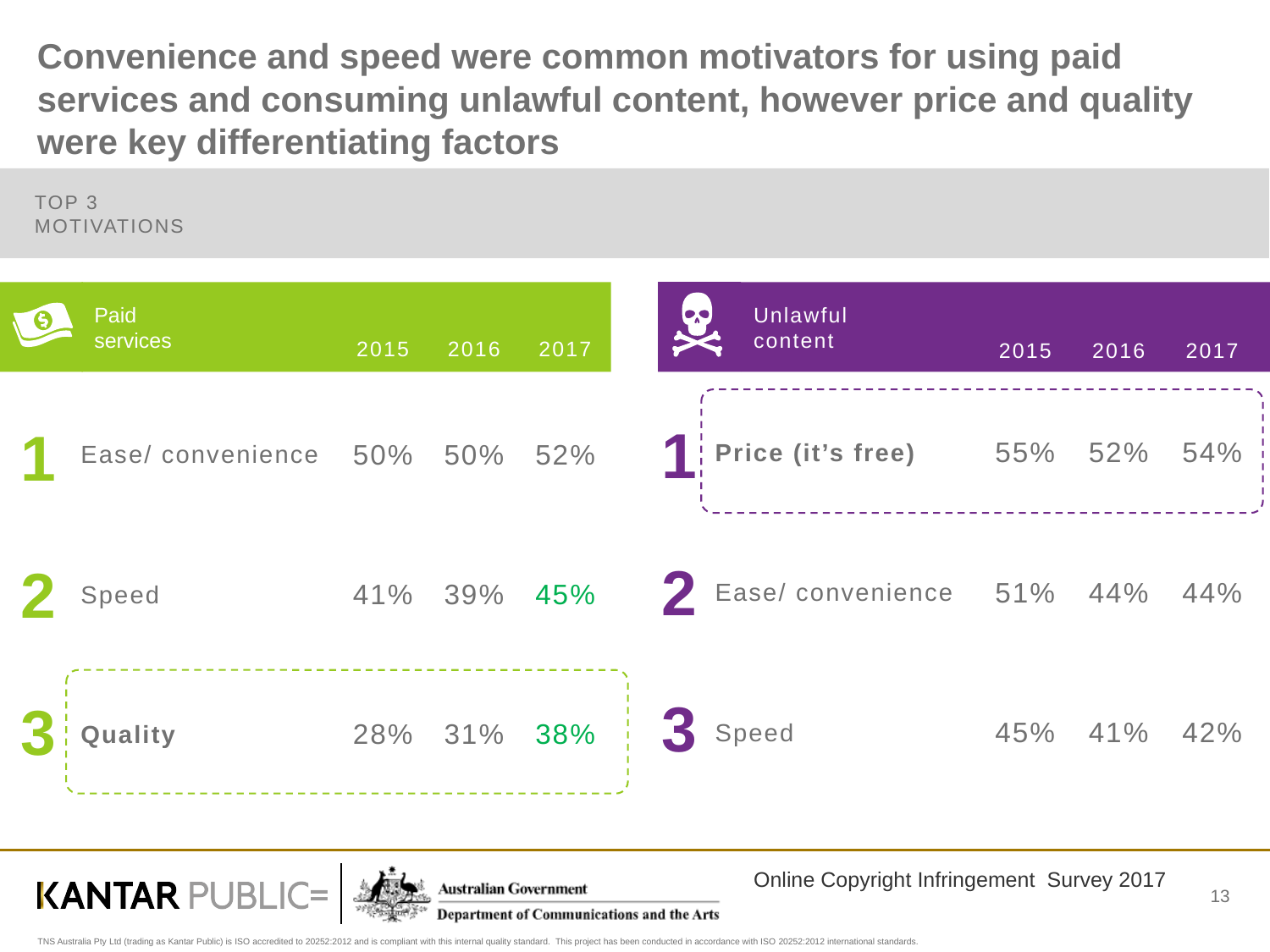

# Convenience and speed were common motivators for using paid services and consuming unlawful content, however price and quality were key differentiating factors

TOP 3
MOTIVATIONS

Unlawful
content

Paid
services
|  | 2015 | 2016 | 2017 |
| --- | --- | --- | --- |
| Ease/ convenience | 50% | 50% | 52% |
| Speed | 41% | 39% | 45% |
| Quality | 28% | 31% | 38% |
|  | 2015 | 2016 | 2017 |
| --- | --- | --- | --- |
| Price (it’s free) | 55% | 52% | 54% |
| Ease/ convenience | 51% | 44% | 44% |
| Speed | 45% | 41% | 42% |

1
1
2
2

3
3
13